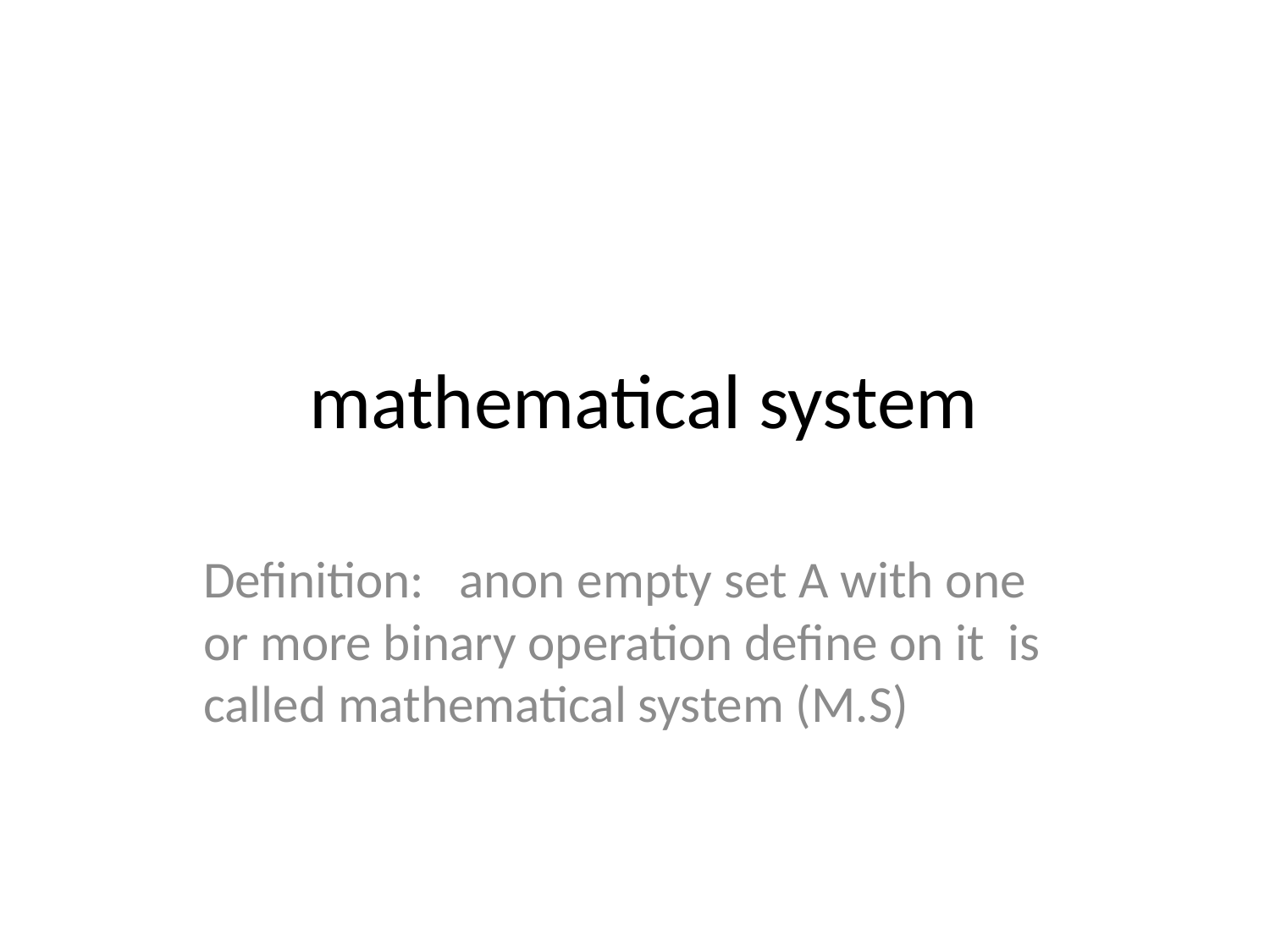

# mathematical system
Definition:   anon empty set A with one or more binary operation define on it  is called mathematical system (M.S)